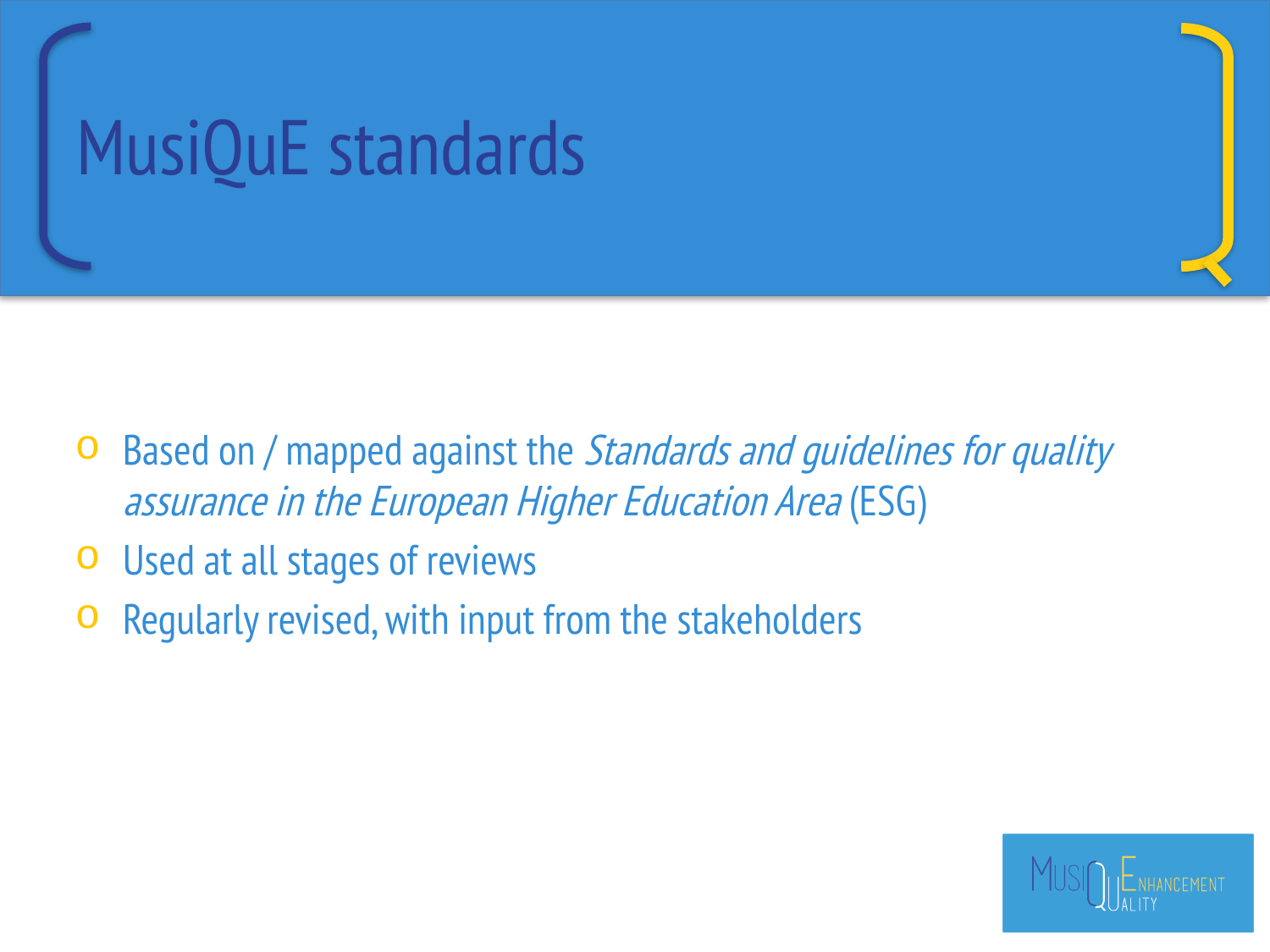

# MusiQuE standards
Based on / mapped against the Standards and guidelines for quality assurance in the European Higher Education Area (ESG)
Used at all stages of reviews
Regularly revised, with input from the stakeholders